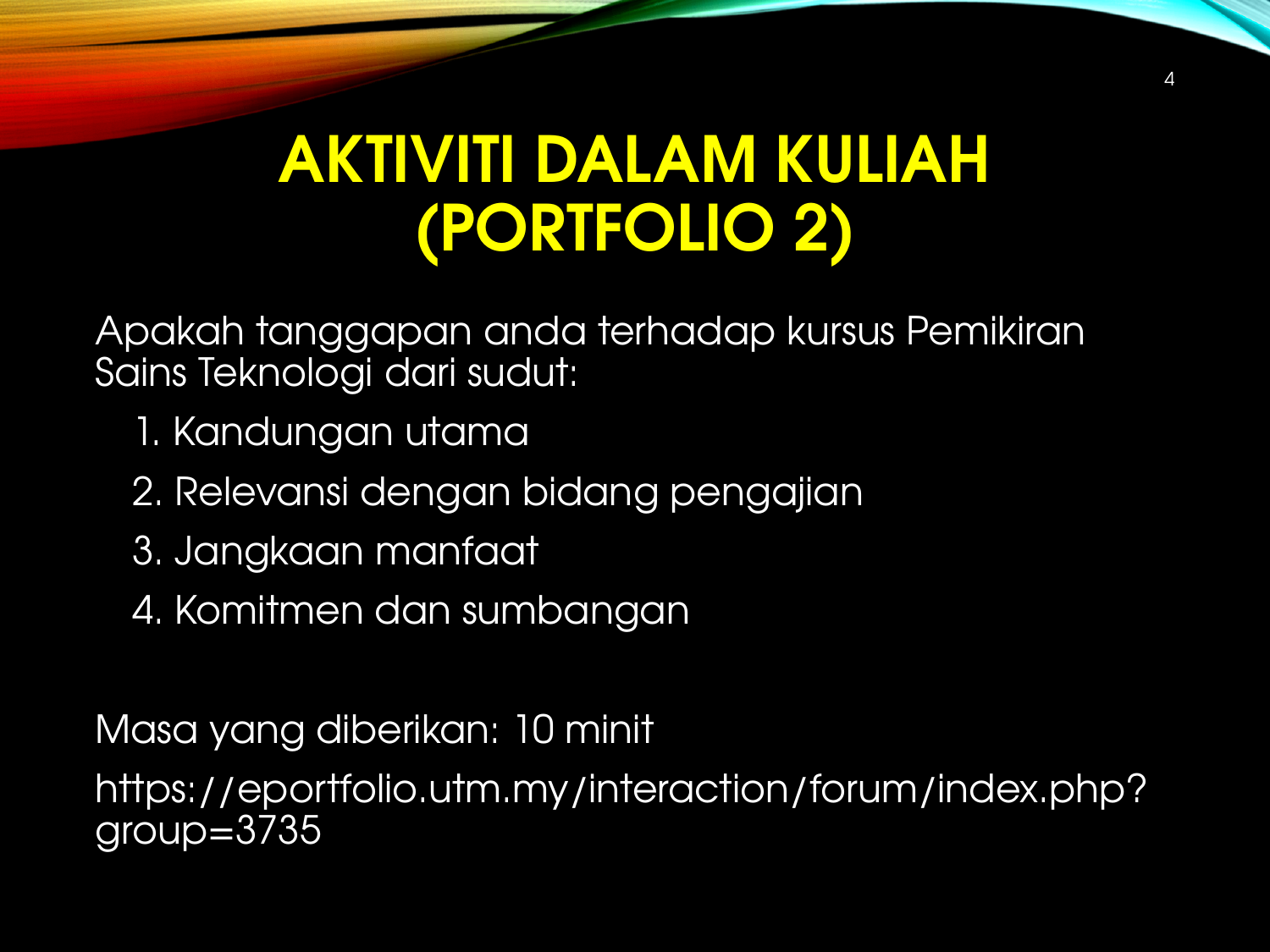

4
# AKTIVITI DALAM KULIAH (Portfolio 2)
Apakah tanggapan anda terhadap kursus Pemikiran Sains Teknologi dari sudut:
1. Kandungan utama
2. Relevansi dengan bidang pengajian
3. Jangkaan manfaat
4. Komitmen dan sumbangan

Masa yang diberikan: 10 minit
https://eportfolio.utm.my/interaction/forum/index.php?group=3735